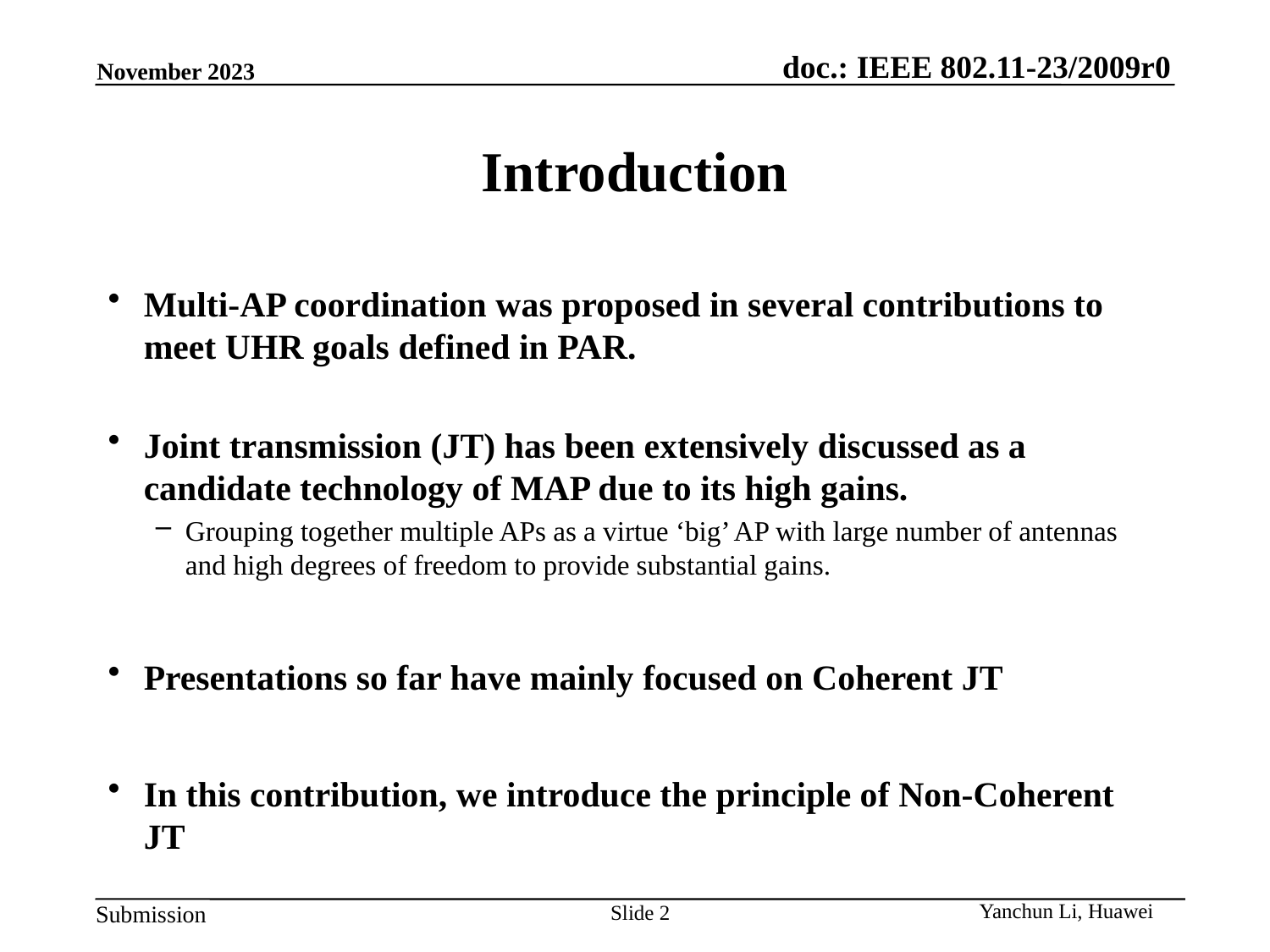

November 2023
# Introduction
Multi-AP coordination was proposed in several contributions to meet UHR goals defined in PAR.

Joint transmission (JT) has been extensively discussed as a candidate technology of MAP due to its high gains.
Grouping together multiple APs as a virtue ‘big’ AP with large number of antennas and high degrees of freedom to provide substantial gains.

Presentations so far have mainly focused on Coherent JT

In this contribution, we introduce the principle of Non-Coherent JT
Slide 2